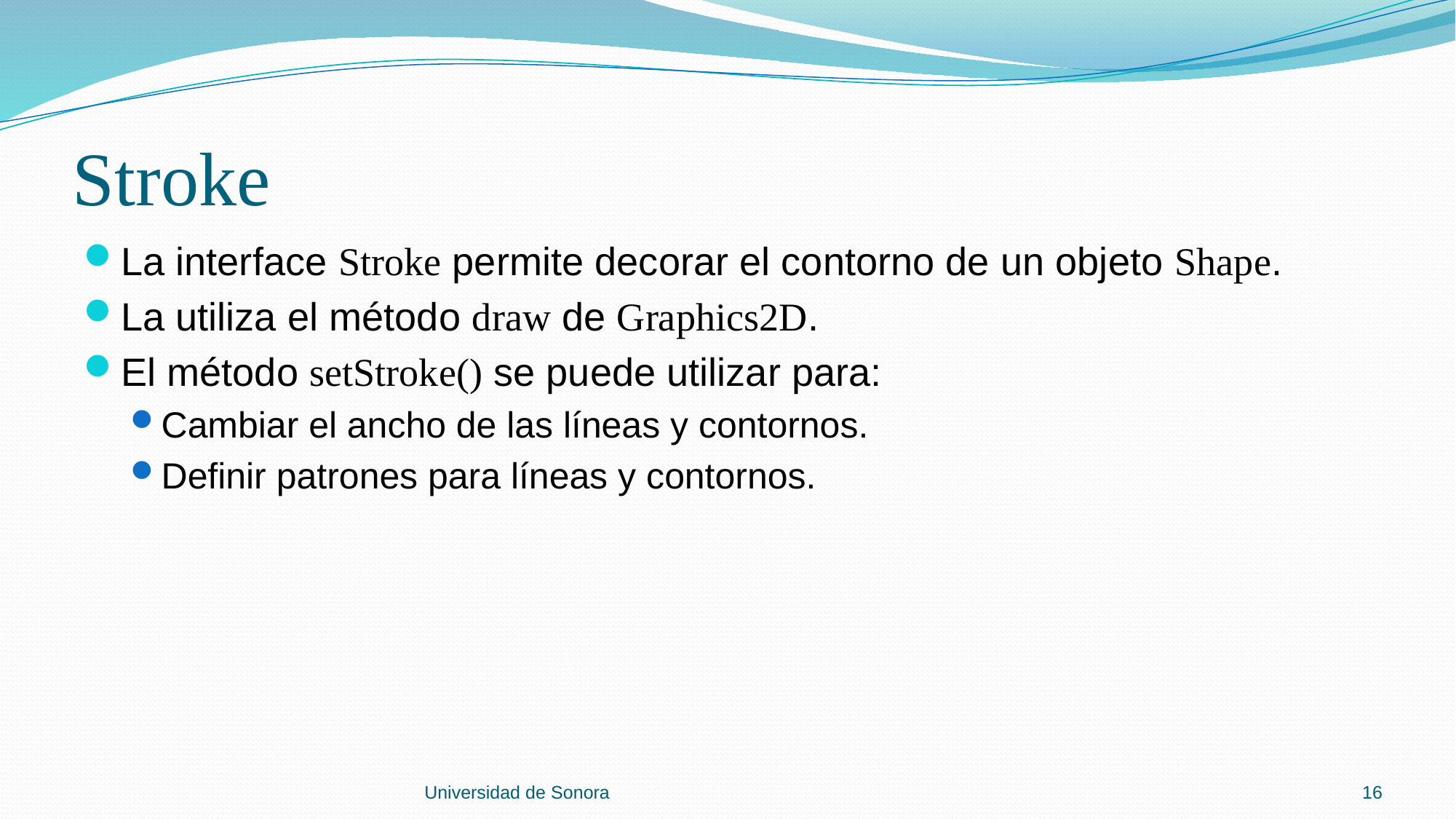

# Stroke
La interface Stroke permite decorar el contorno de un objeto Shape.
La utiliza el método draw de Graphics2D.
El método setStroke() se puede utilizar para:
Cambiar el ancho de las líneas y contornos.
Definir patrones para líneas y contornos.

Universidad de Sonora
16